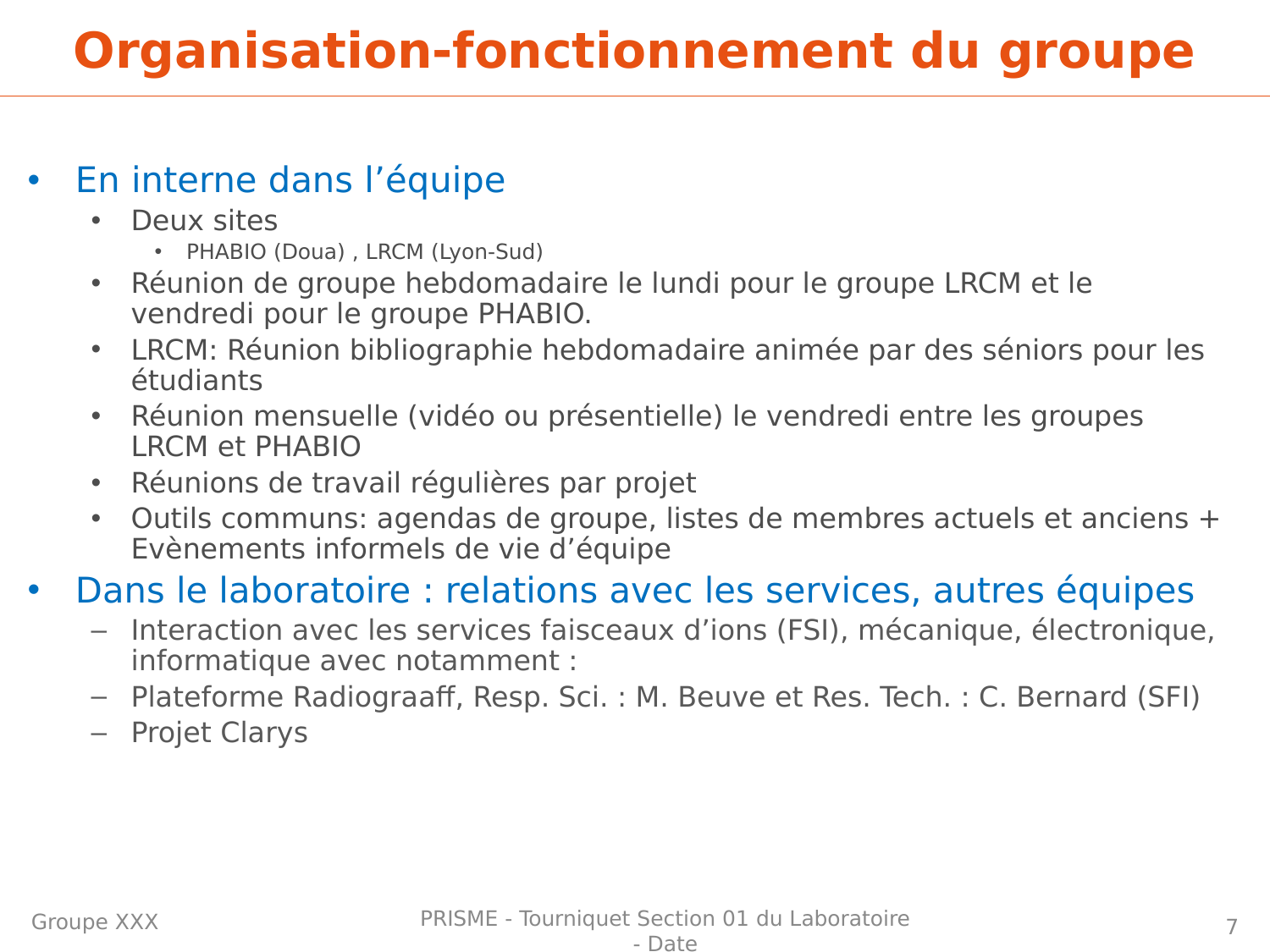

Organisation-fonctionnement du groupe
En interne dans l’équipe
Deux sites
PHABIO (Doua) , LRCM (Lyon-Sud)
Réunion de groupe hebdomadaire le lundi pour le groupe LRCM et le vendredi pour le groupe PHABIO.
LRCM: Réunion bibliographie hebdomadaire animée par des séniors pour les étudiants
Réunion mensuelle (vidéo ou présentielle) le vendredi entre les groupes LRCM et PHABIO
Réunions de travail régulières par projet
Outils communs: agendas de groupe, listes de membres actuels et anciens + Evènements informels de vie d’équipe
Dans le laboratoire : relations avec les services, autres équipes
Interaction avec les services faisceaux d’ions (FSI), mécanique, électronique, informatique avec notamment :
Plateforme Radiograaff, Resp. Sci. : M. Beuve et Res. Tech. : C. Bernard (SFI)
Projet Clarys

Groupe XXX
7
PRISME - Tourniquet Section 01 du Laboratoire - Date